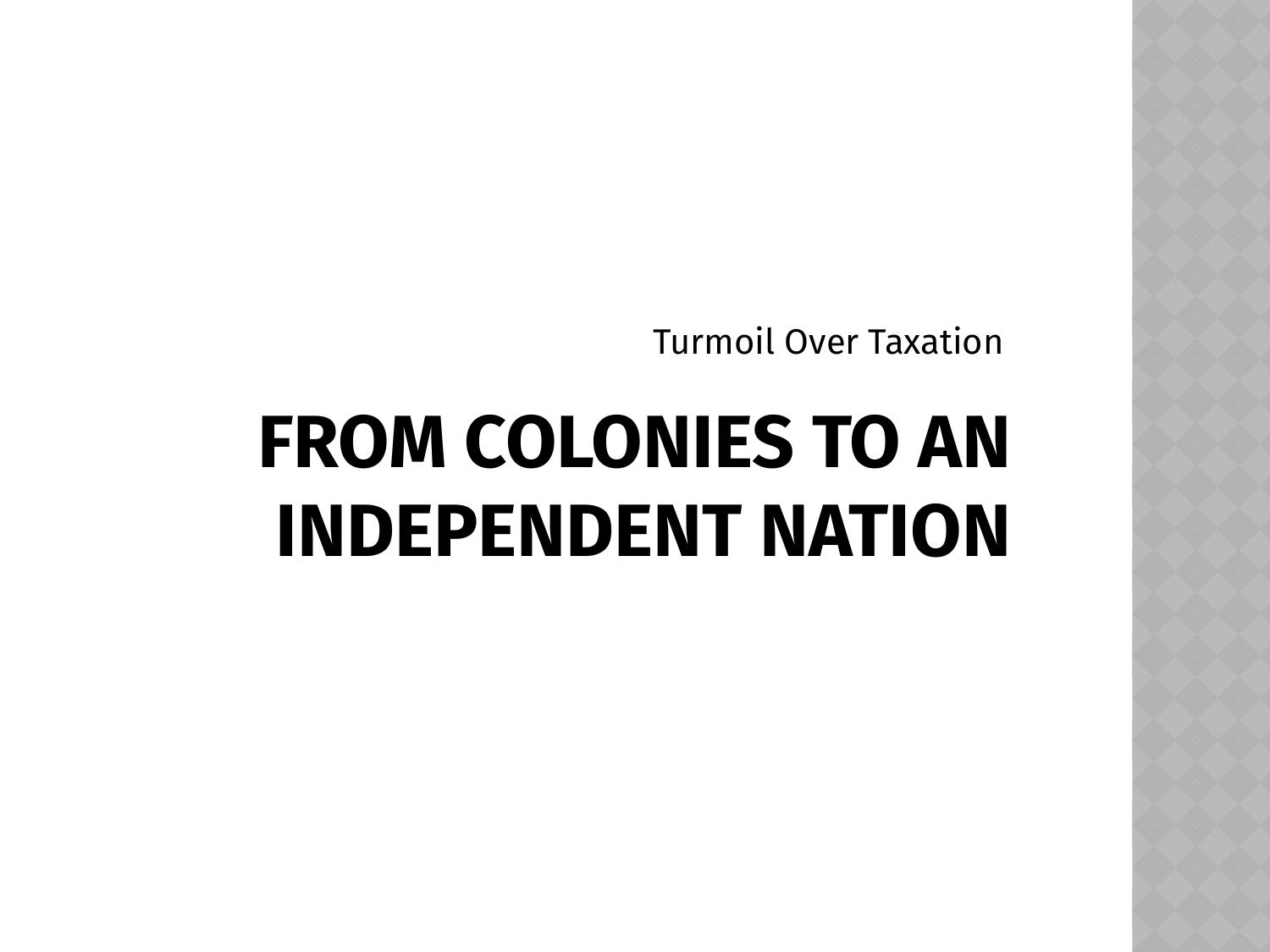

Turmoil Over Taxation
# From Colonies to an Independent Nation